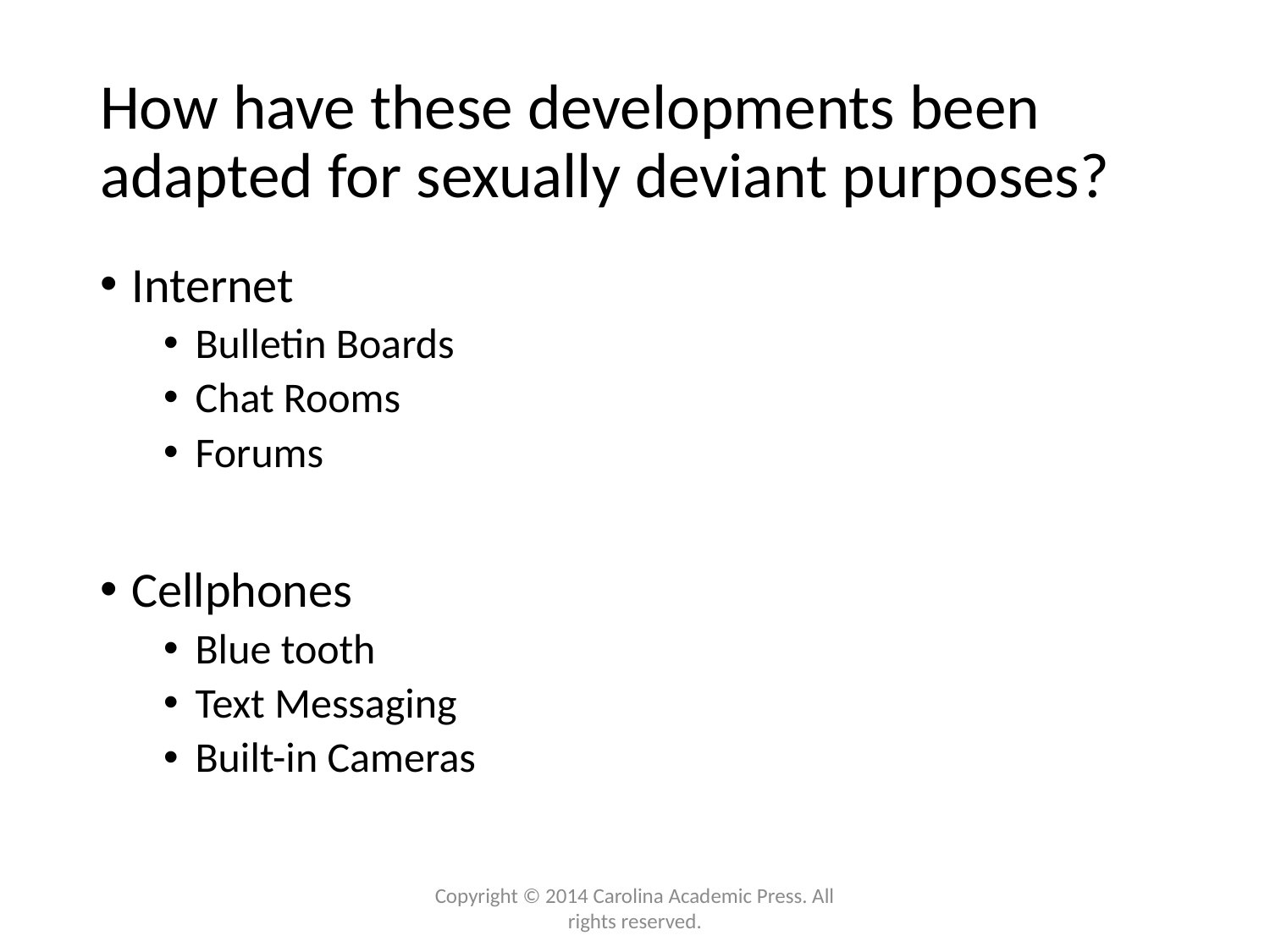

# How have these developments been adapted for sexually deviant purposes?
Internet
Bulletin Boards
Chat Rooms
Forums

Cellphones
Blue tooth
Text Messaging
Built-in Cameras
Copyright © 2014 Carolina Academic Press. All rights reserved.